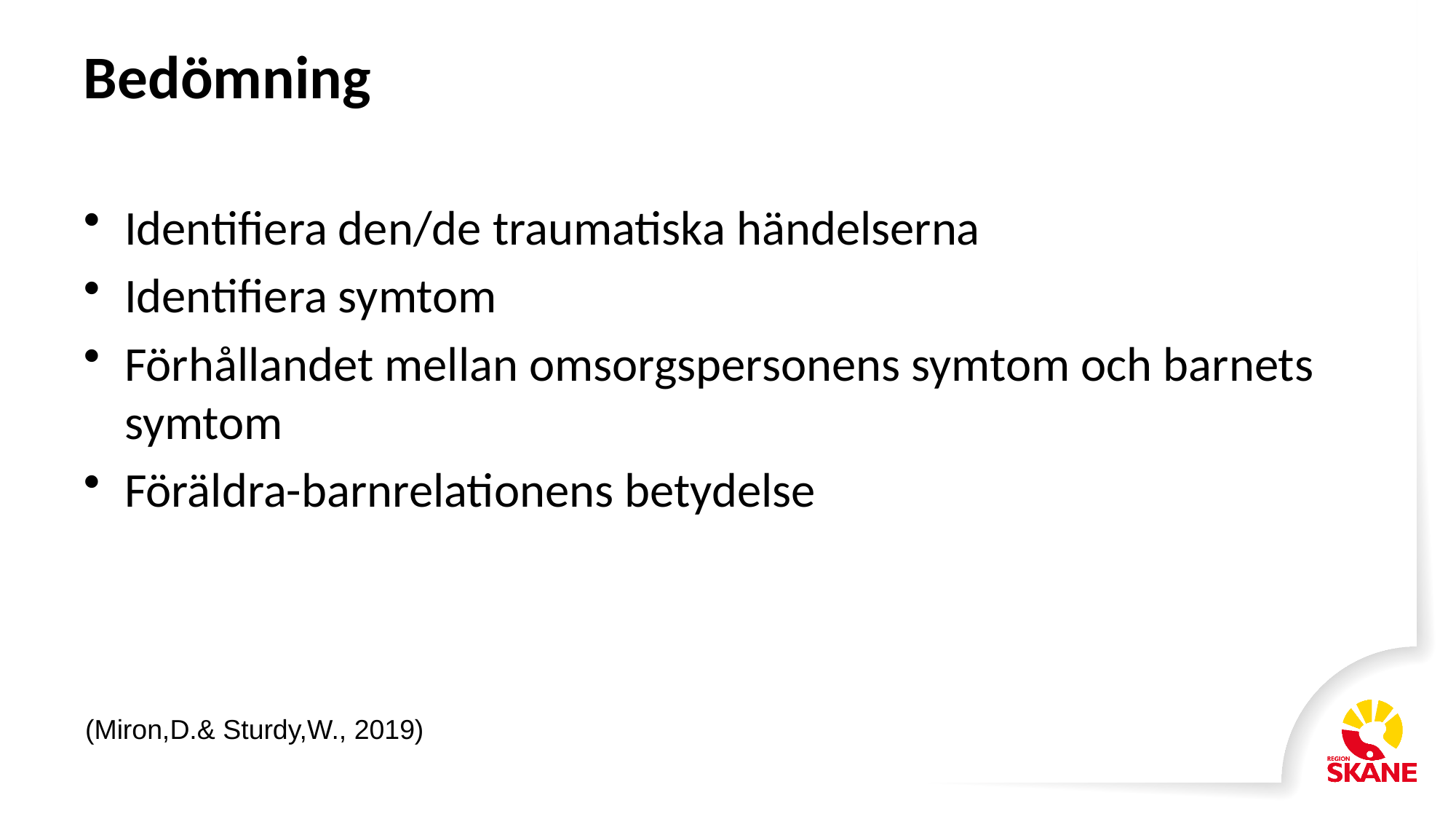

# Bedömning
Identifiera den/de traumatiska händelserna
Identifiera symtom
Förhållandet mellan omsorgspersonens symtom och barnets symtom
Föräldra-barnrelationens betydelse

(Miron,D.& Sturdy,W., 2019)